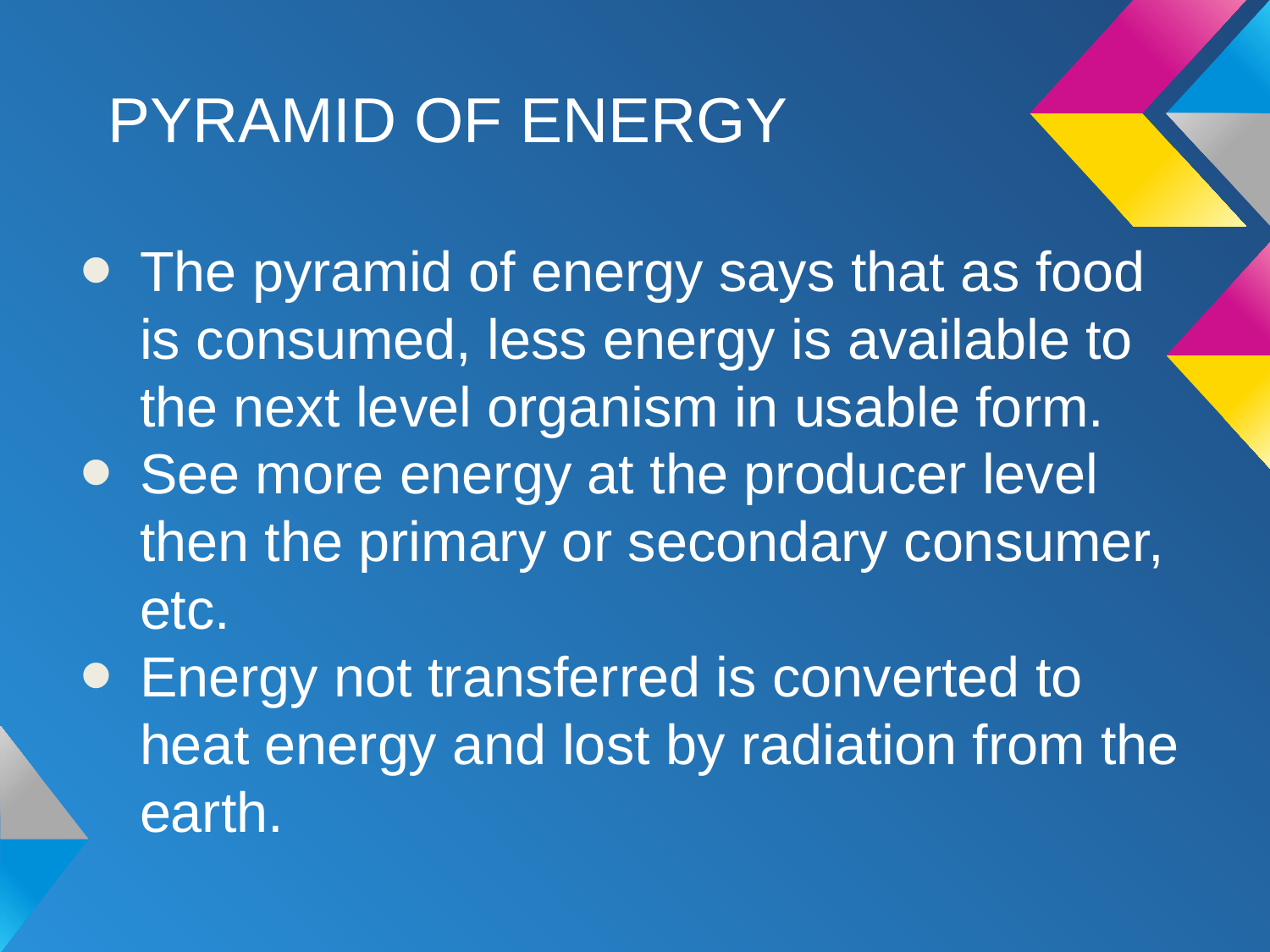

# PYRAMID OF ENERGY
The pyramid of energy says that as food is consumed, less energy is available to the next level organism in usable form.
See more energy at the producer level then the primary or secondary consumer, etc.
Energy not transferred is converted to heat energy and lost by radiation from the earth.